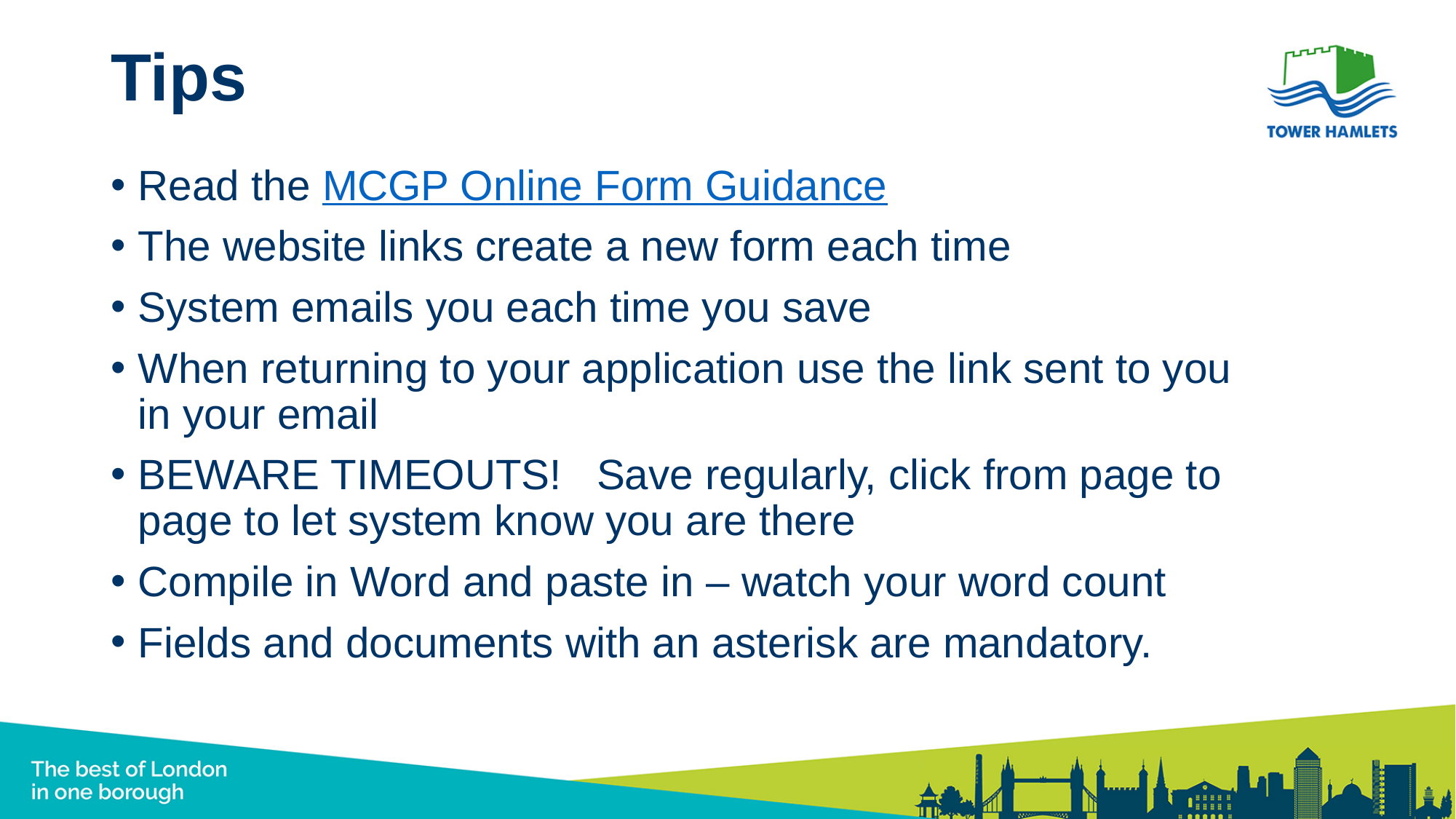

# Tips
Read the MCGP Online Form Guidance
The website links create a new form each time
System emails you each time you save
When returning to your application use the link sent to you in your email
BEWARE TIMEOUTS!   Save regularly, click from page to page to let system know you are there
Compile in Word and paste in – watch your word count
Fields and documents with an asterisk are mandatory.